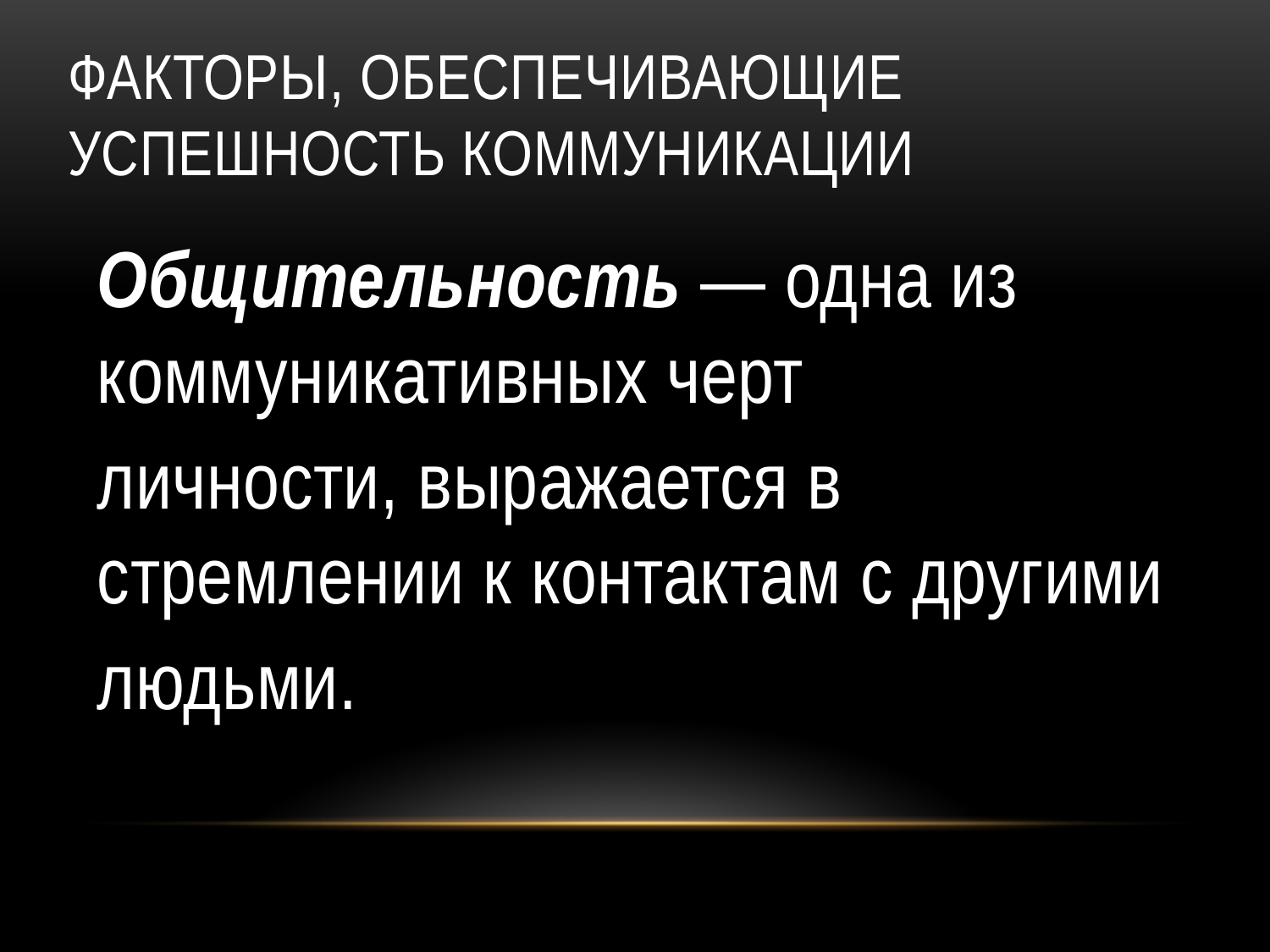

# Факторы, обеспечивающие успешность коммуникации
Общительность — одна из коммуникативных черт
личности, выражается в стремлении к контактам с другими
людьми.